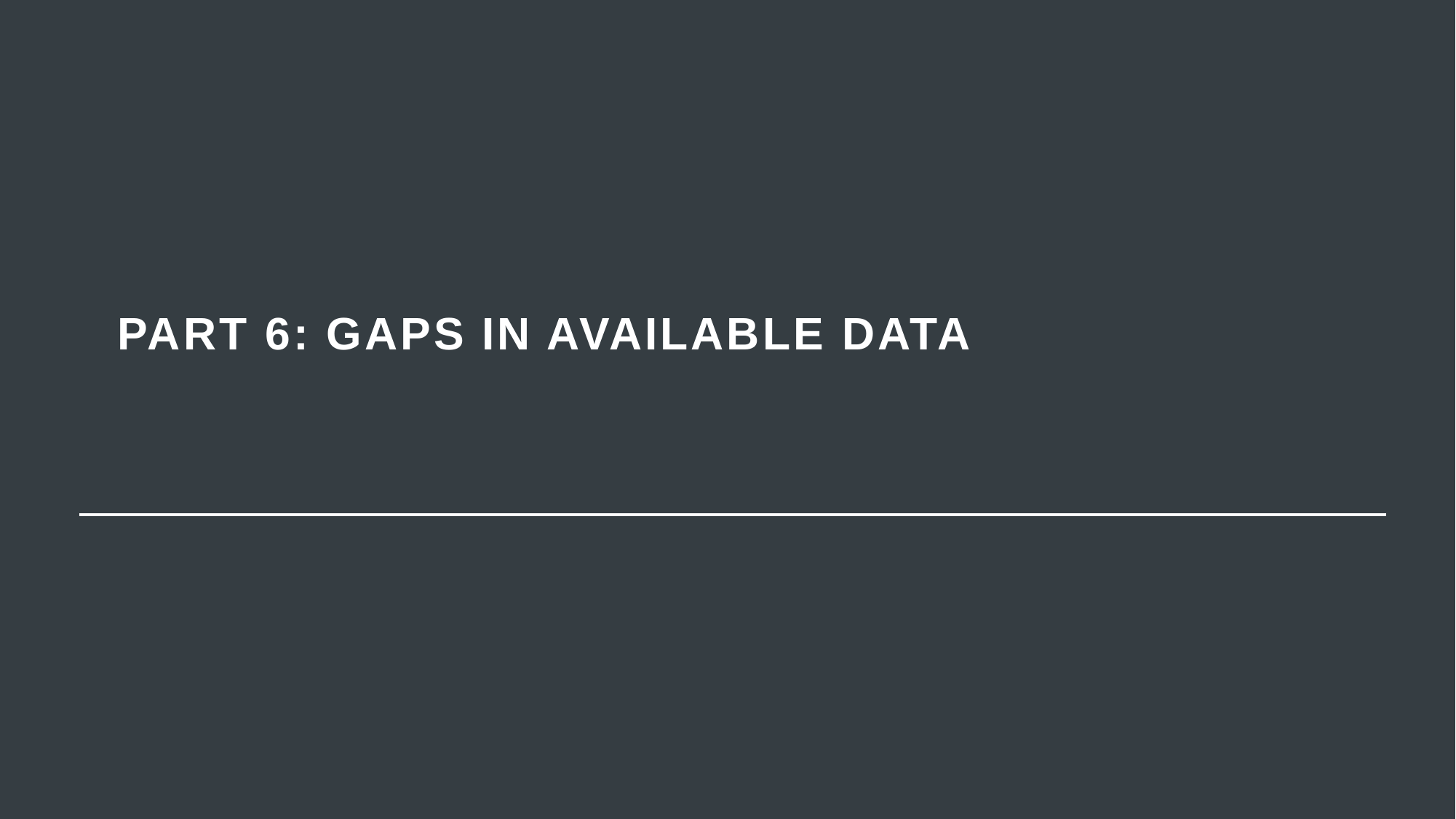

# PART 6: GAPS IN AVAILABLE DATA